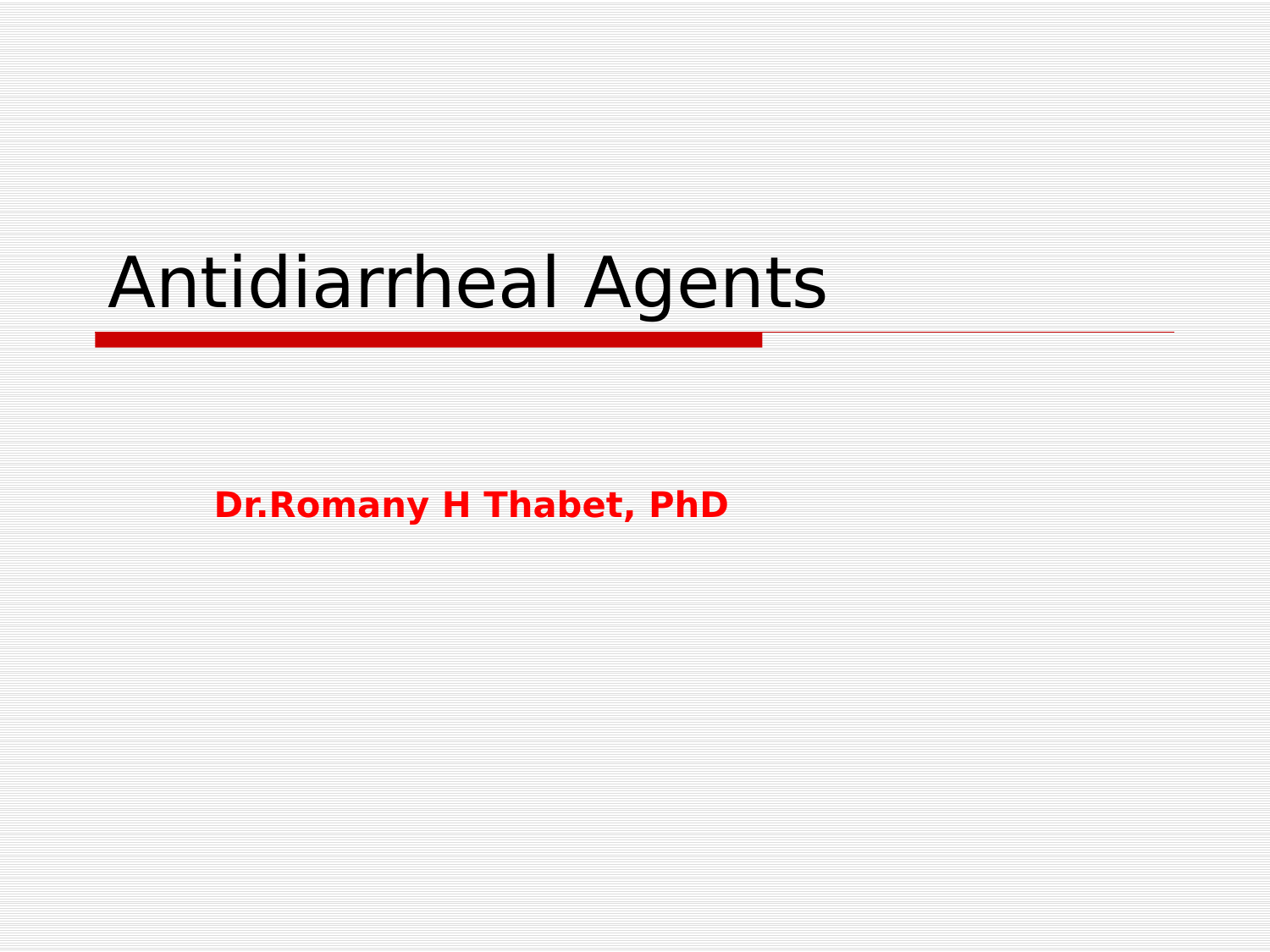

# Antidiarrheal Agents
Dr.Romany H Thabet, PhD